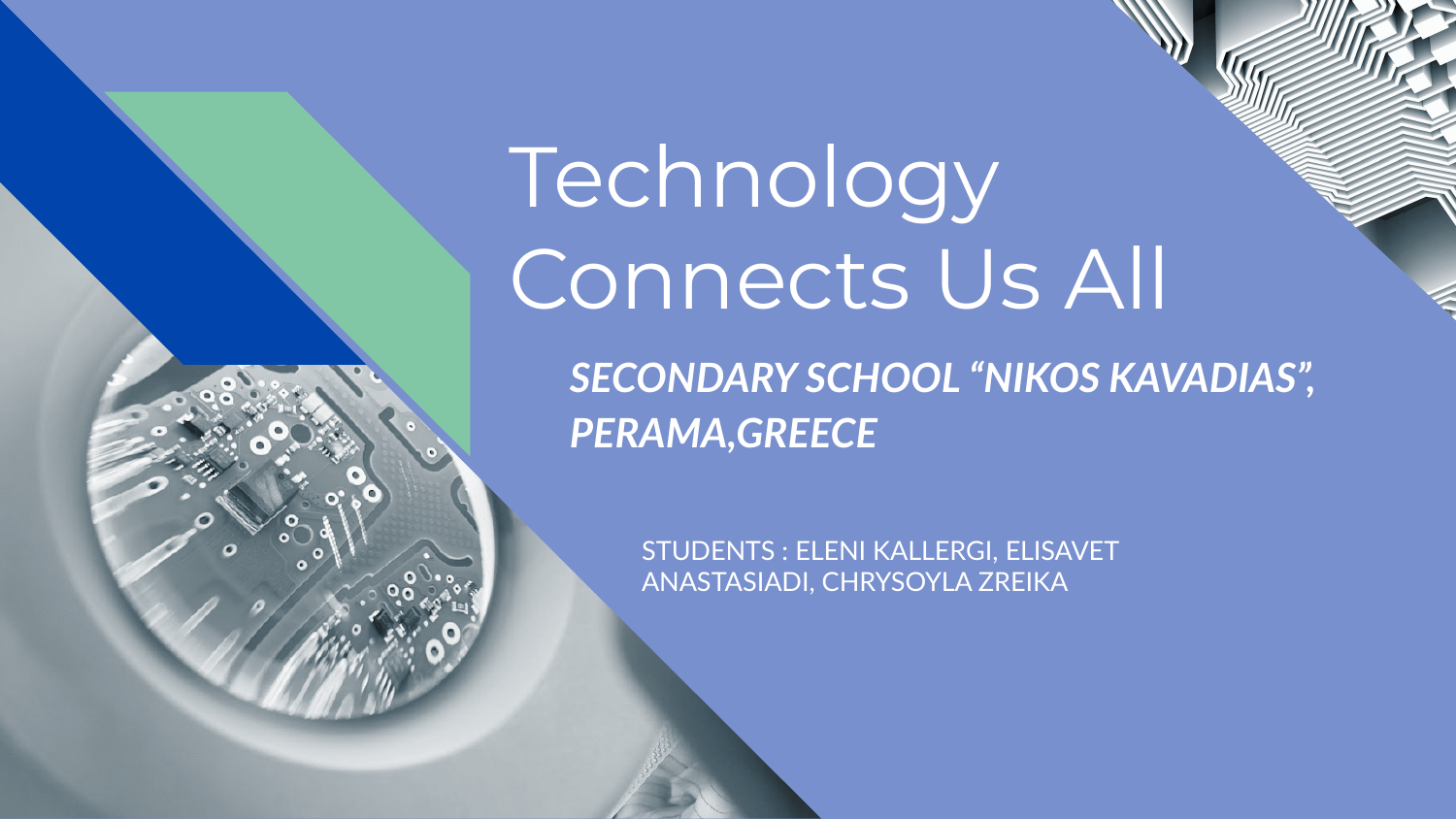

# Technology Connects Us All
SECONDARY SCHOOL “NIKOS KAVADIAS”, PERAMA,GREECE

STUDENTS : ELENI KALLERGI, ELISAVET ANASTASIADI, CHRYSOYLA ZREIKA